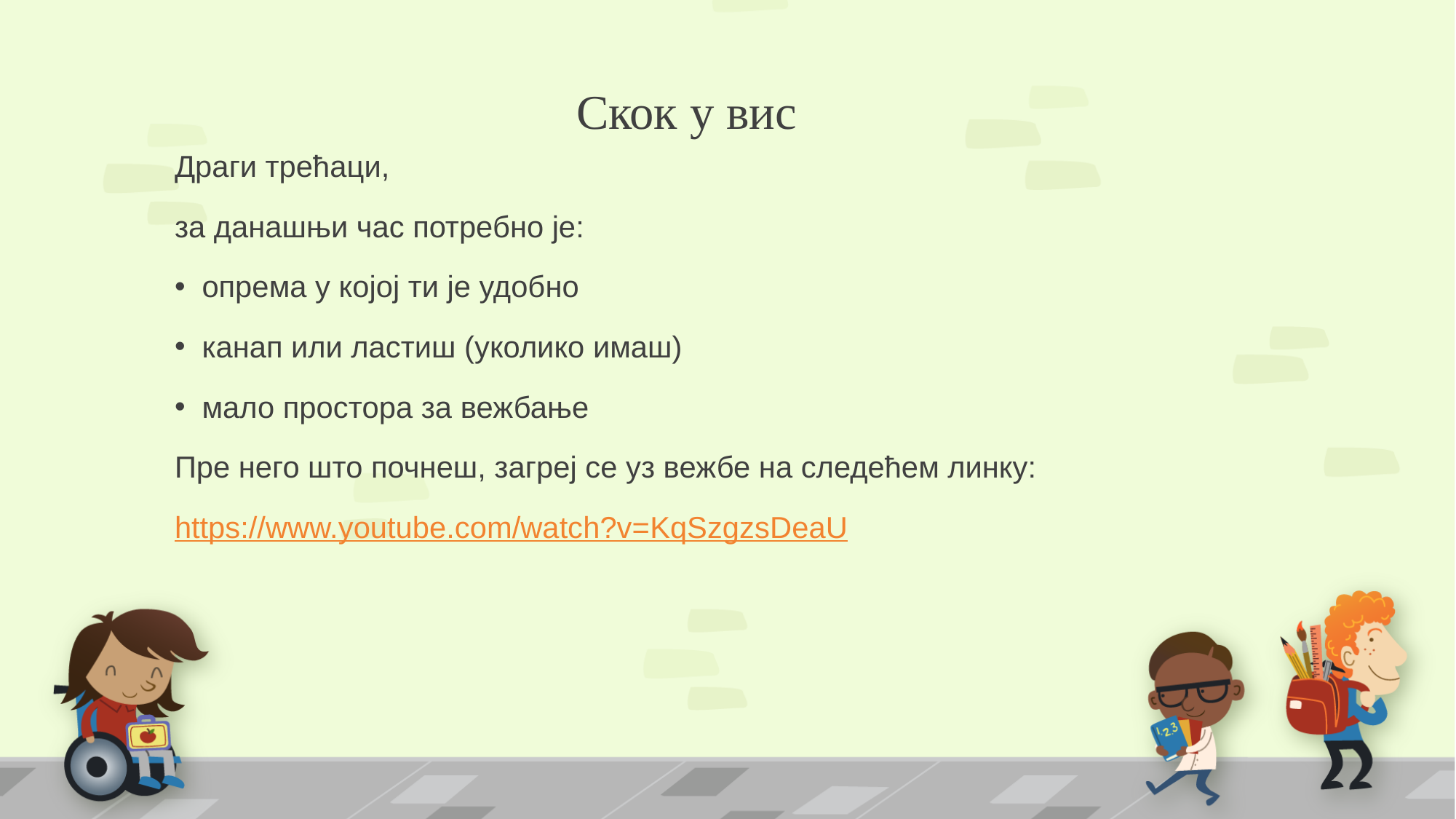

# Скок у вис
Драги трећаци,
за данашњи час потребно је:
опрема у којој ти је удобно
канап или ластиш (уколико имаш)
мало простора за вежбање
Пре него што почнеш, загреј се уз вежбе на следећем линку:
https://www.youtube.com/watch?v=KqSzgzsDeaU